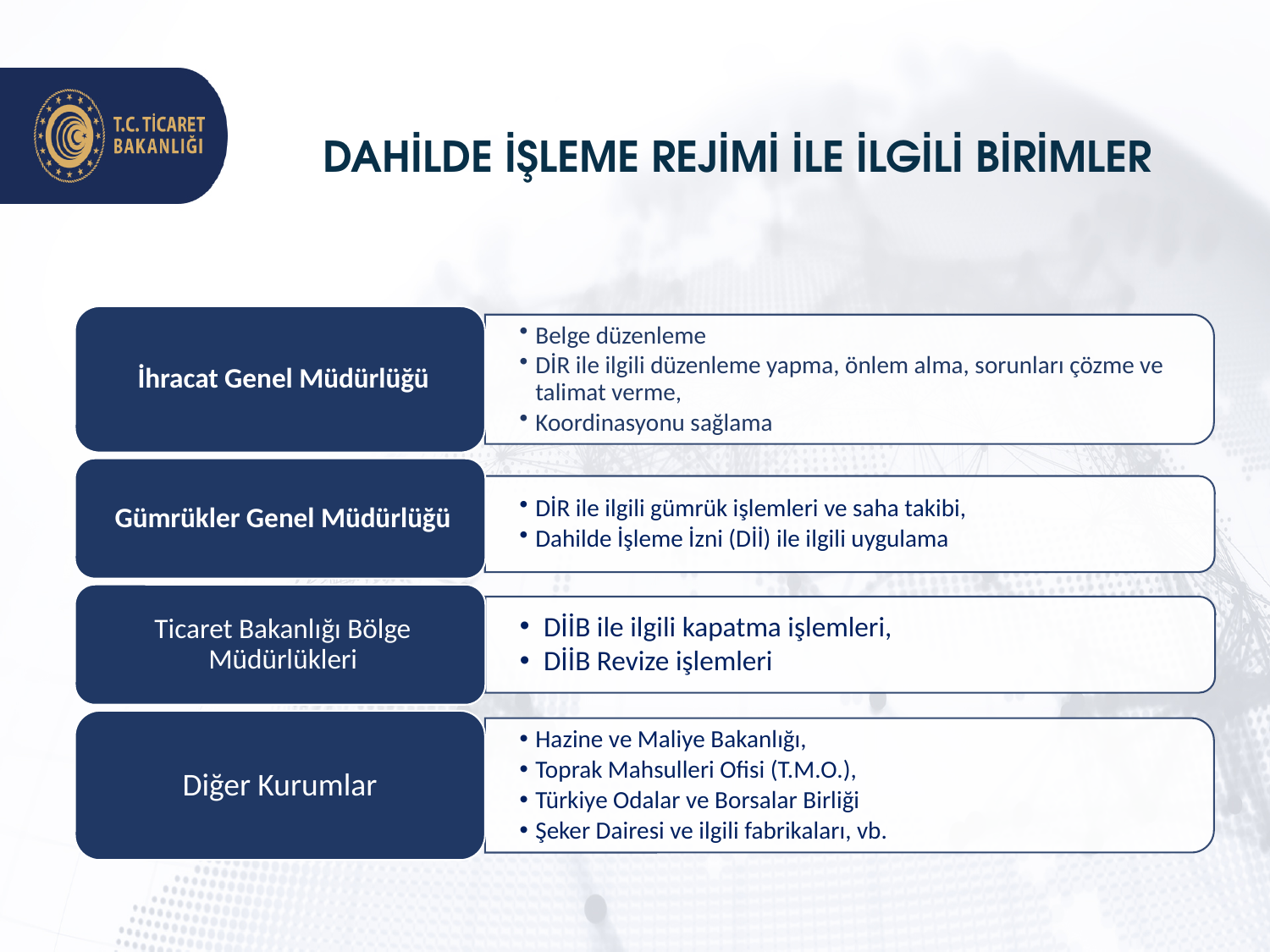

# DAHİLDE İŞLEME REJİMİ İLE İLGİLİ BİRİMLER
Belge düzenleme
DİR ile ilgili düzenleme yapma, önlem alma, sorunları çözme ve talimat verme,
Koordinasyonu sağlama
İhracat Genel Müdürlüğü
DİR ile ilgili gümrük işlemleri ve saha takibi,
Dahilde İşleme İzni (Dİİ) ile ilgili uygulama
Gümrükler Genel Müdürlüğü
DİİB ile ilgili kapatma işlemleri,
DİİB Revize işlemleri
Ticaret Bakanlığı Bölge Müdürlükleri
Hazine ve Maliye Bakanlığı,
Toprak Mahsulleri Ofisi (T.M.O.),
Türkiye Odalar ve Borsalar Birliği
Şeker Dairesi ve ilgili fabrikaları, vb.
Diğer Kurumlar